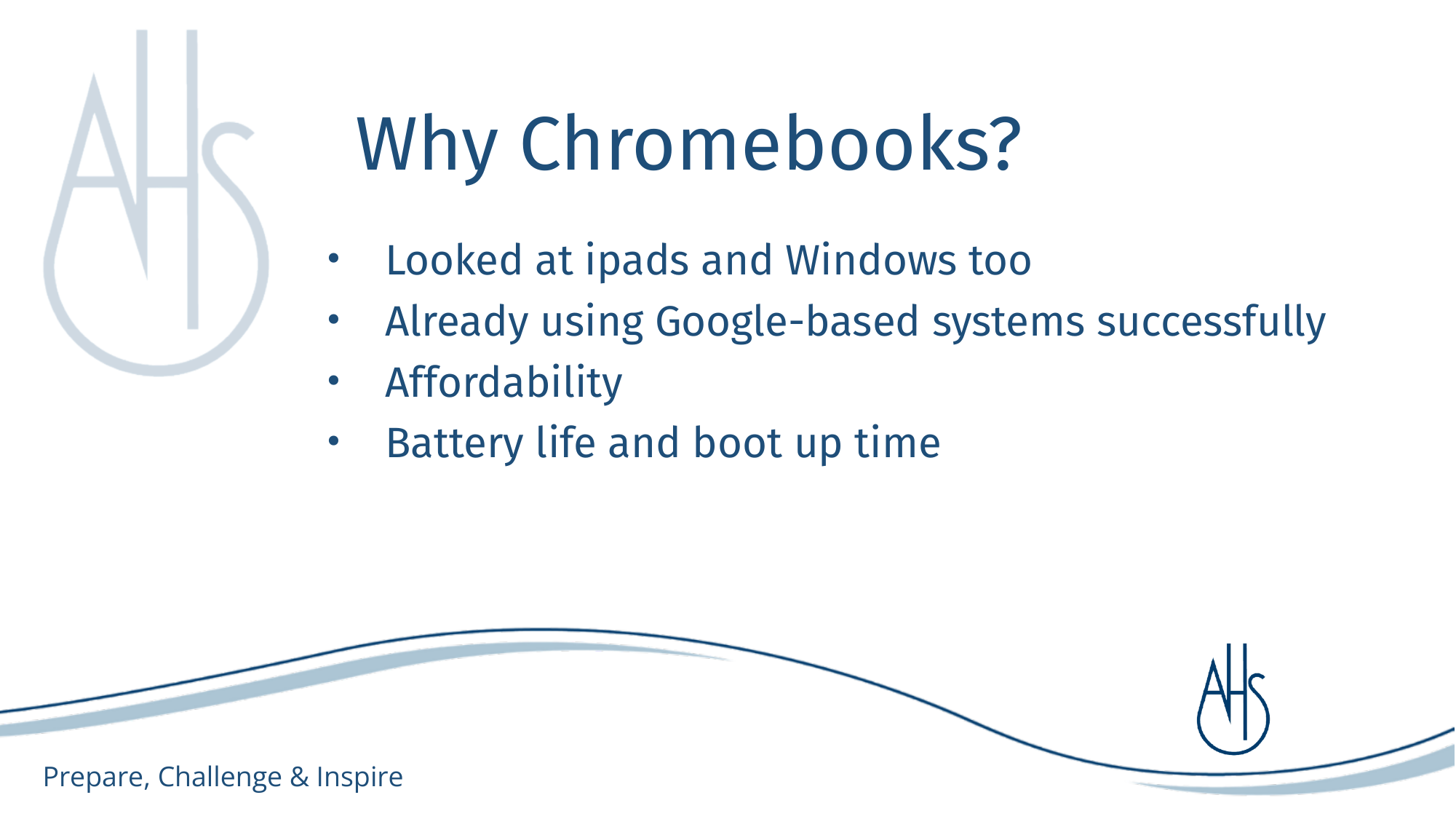

# Why Chromebooks?
Looked at ipads and Windows too
Already using Google-based systems successfully
Affordability
Battery life and boot up time